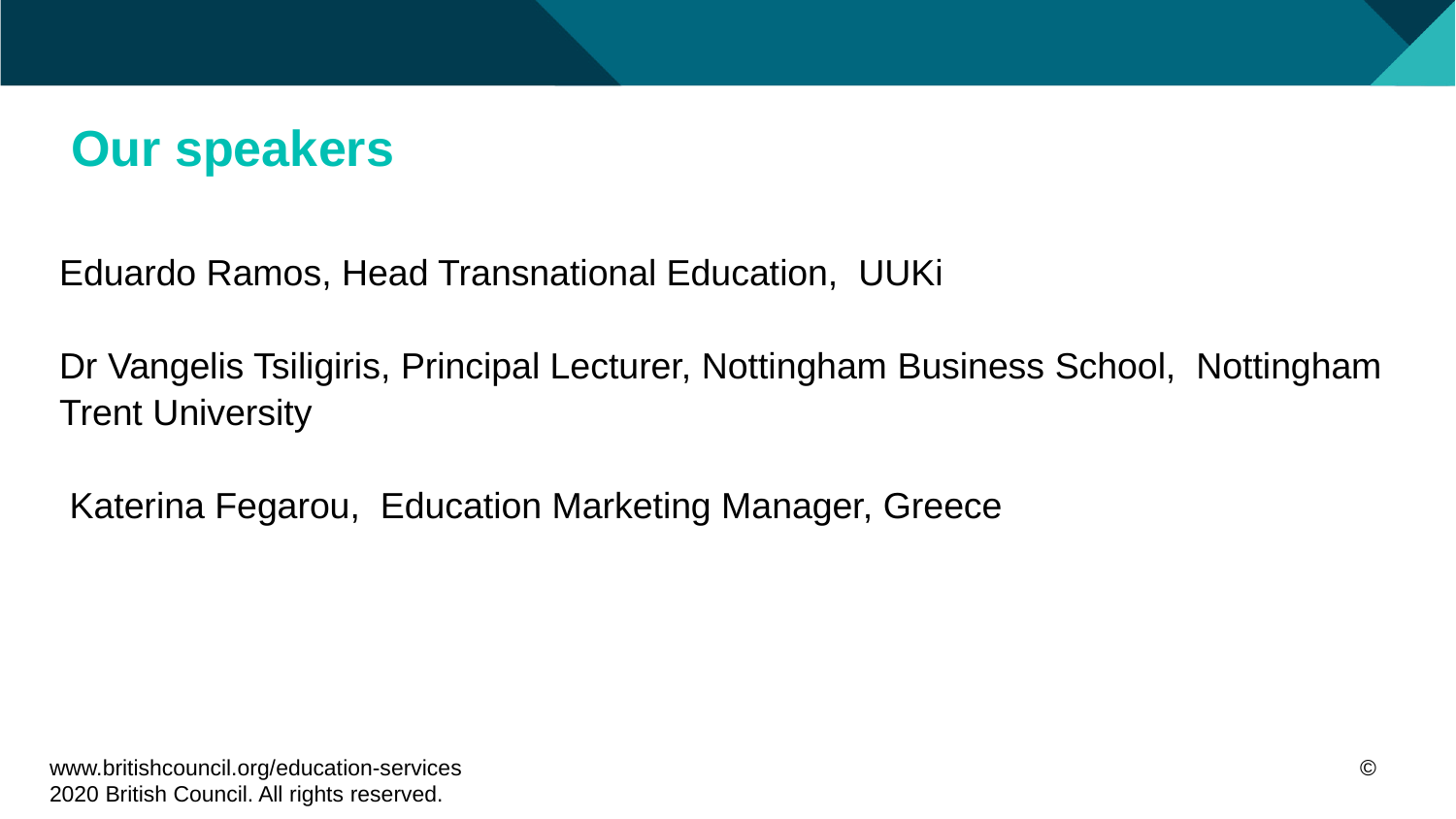

# Our speakers

Eduardo Ramos, Head Transnational Education,  UUKi

Dr Vangelis Tsiligiris, Principal Lecturer, Nottingham Business School,  Nottingham Trent University

 Katerina Fegarou,  Education Marketing Manager, Greece